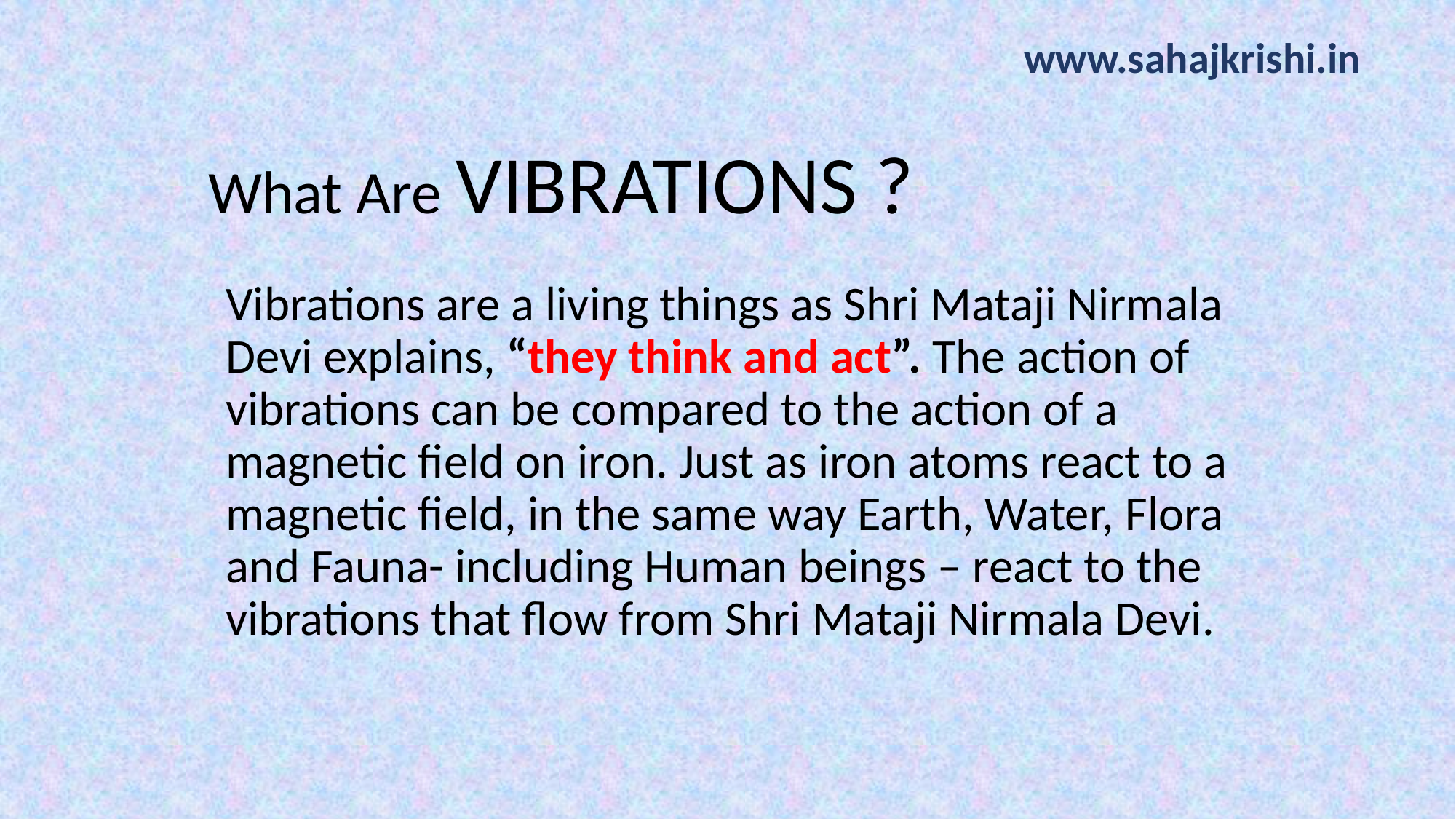

www.sahajkrishi.in
 What Are VIBRATIONS ?
Vibrations are a living things as Shri Mataji Nirmala Devi explains, “they think and act”. The action of vibrations can be compared to the action of a magnetic field on iron. Just as iron atoms react to a magnetic field, in the same way Earth, Water, Flora and Fauna- including Human beings – react to the vibrations that flow from Shri Mataji Nirmala Devi.